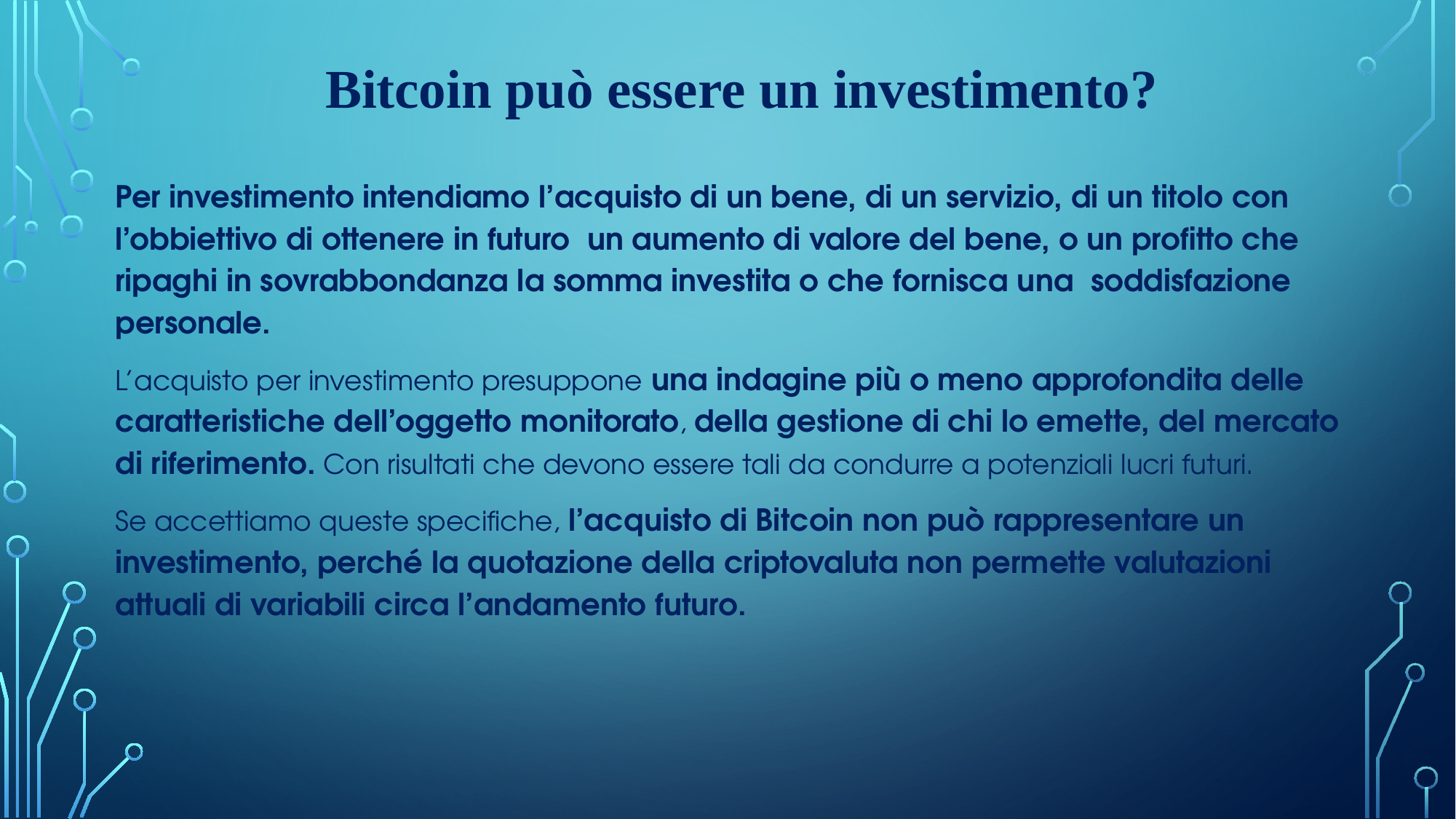

Bitcoin può essere un investimento?

Per investimento intendiamo l’acquisto di un bene, di un servizio, di un titolo con l’obbiettivo di ottenere in futuro  un aumento di valore del bene, o un profitto che ripaghi in sovrabbondanza la somma investita o che fornisca una  soddisfazione personale.
L’acquisto per investimento presuppone una indagine più o meno approfondita delle caratteristiche dell’oggetto monitorato, della gestione di chi lo emette, del mercato di riferimento. Con risultati che devono essere tali da condurre a potenziali lucri futuri.
Se accettiamo queste specifiche, l’acquisto di Bitcoin non può rappresentare un investimento, perché la quotazione della criptovaluta non permette valutazioni attuali di variabili circa l’andamento futuro.